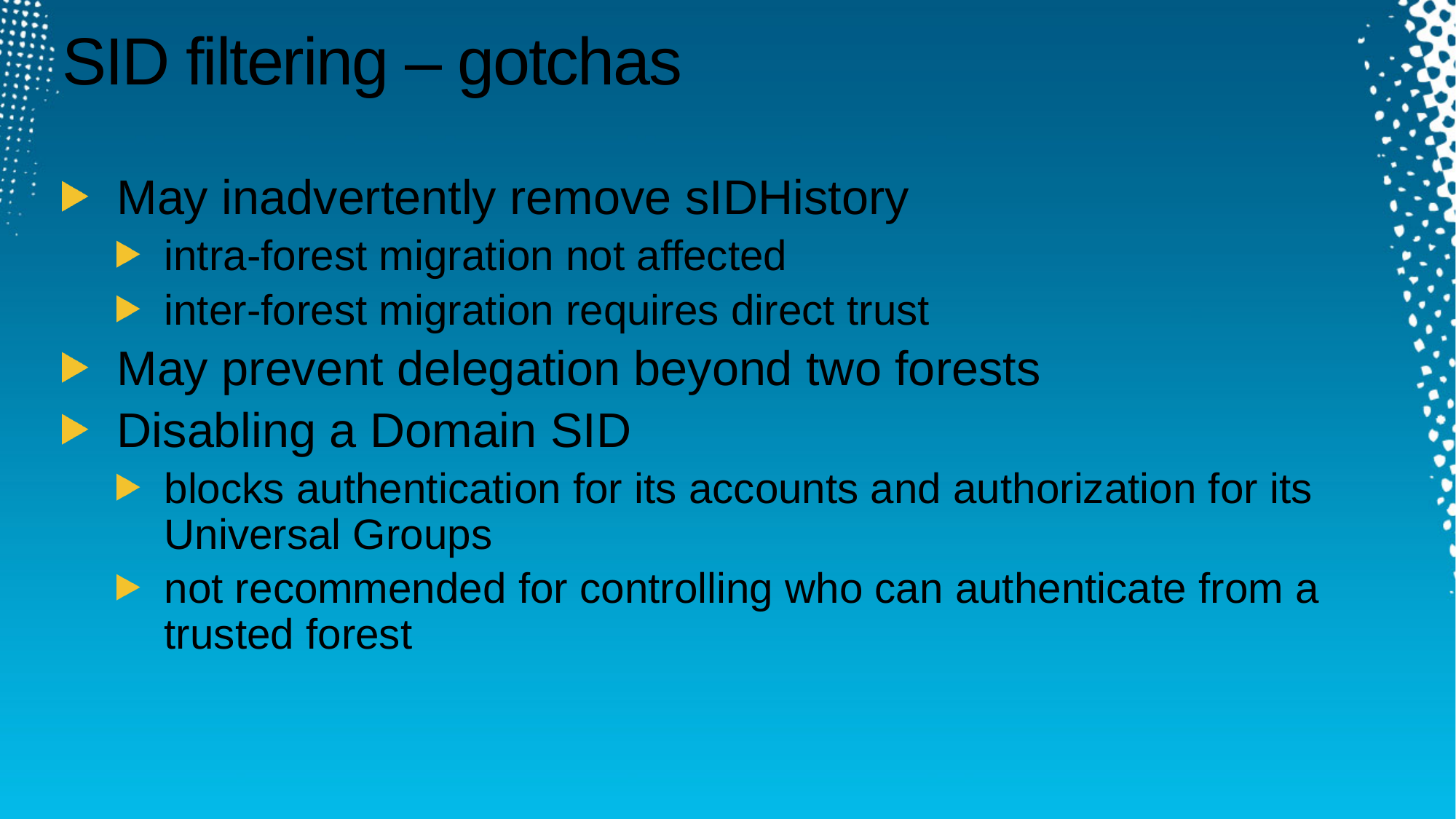

# SID filtering – gotchas
May inadvertently remove sIDHistory
intra-forest migration not affected
inter-forest migration requires direct trust
May prevent delegation beyond two forests
Disabling a Domain SID
blocks authentication for its accounts and authorization for its Universal Groups
not recommended for controlling who can authenticate from a trusted forest